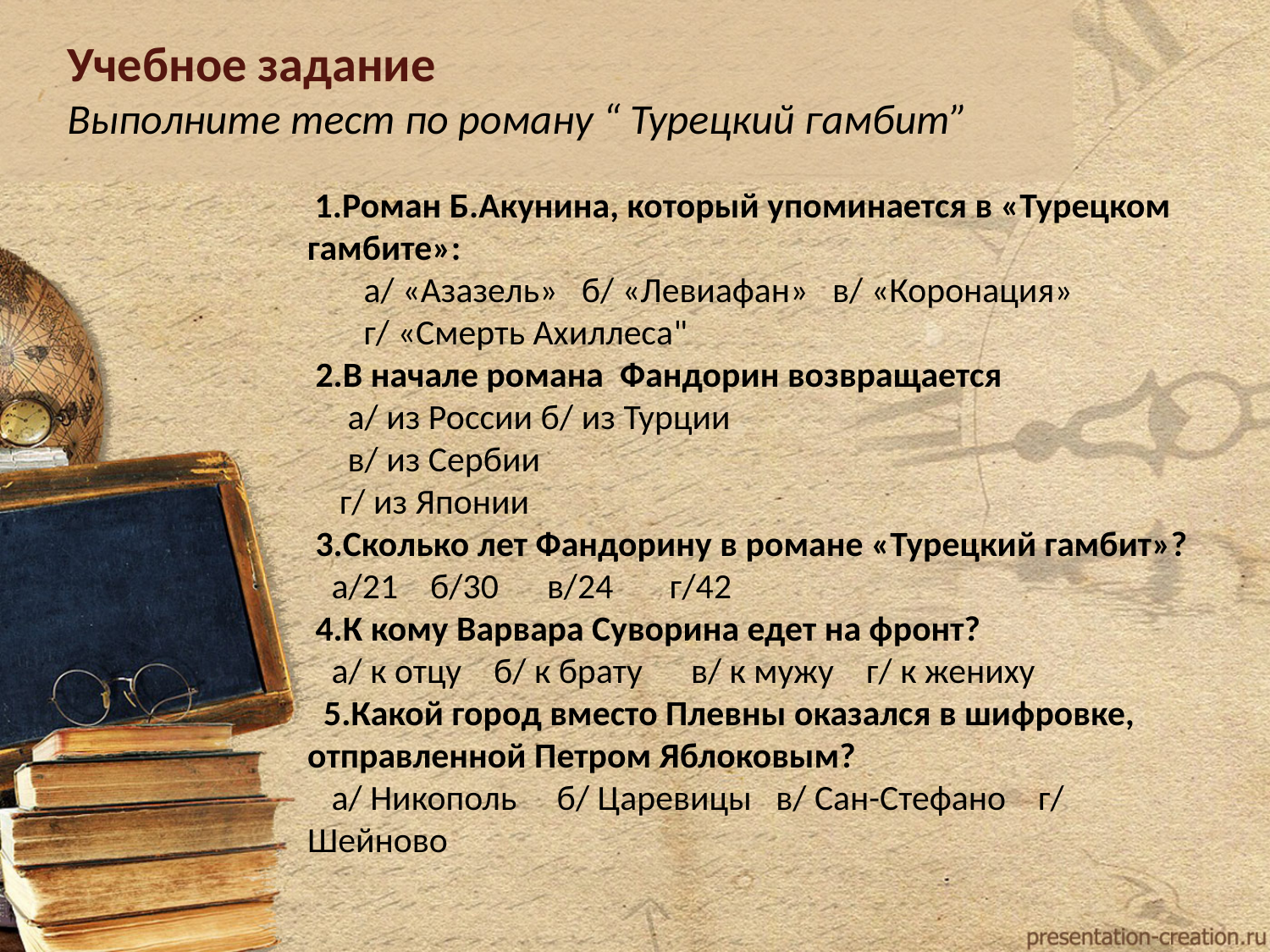

Учебное задание
Выполните тест по роману “ Турецкий гамбит”

 1.Роман Б.Акунина, который упоминается в «Турецком гамбите»:
       а/ «Азазель»   б/ «Левиафан»   в/ «Коронация»
       г/ «Смерть Ахиллеса"
 2.В начале романа  Фандорин возвращается
     а/ из России б/ из Турции
     в/ из Сербии
    г/ из Японии
 3.Сколько лет Фандорину в романе «Турецкий гамбит»?
   а/21    б/30      в/24       г/42
 4.К кому Варвара Суворина едет на фронт?
   а/ к отцу    б/ к брату      в/ к мужу    г/ к жениху
  5.Какой город вместо Плевны оказался в шифровке, отправленной Петром Яблоковым?
   а/ Никополь     б/ Царевицы   в/ Сан-Стефано    г/ Шейново